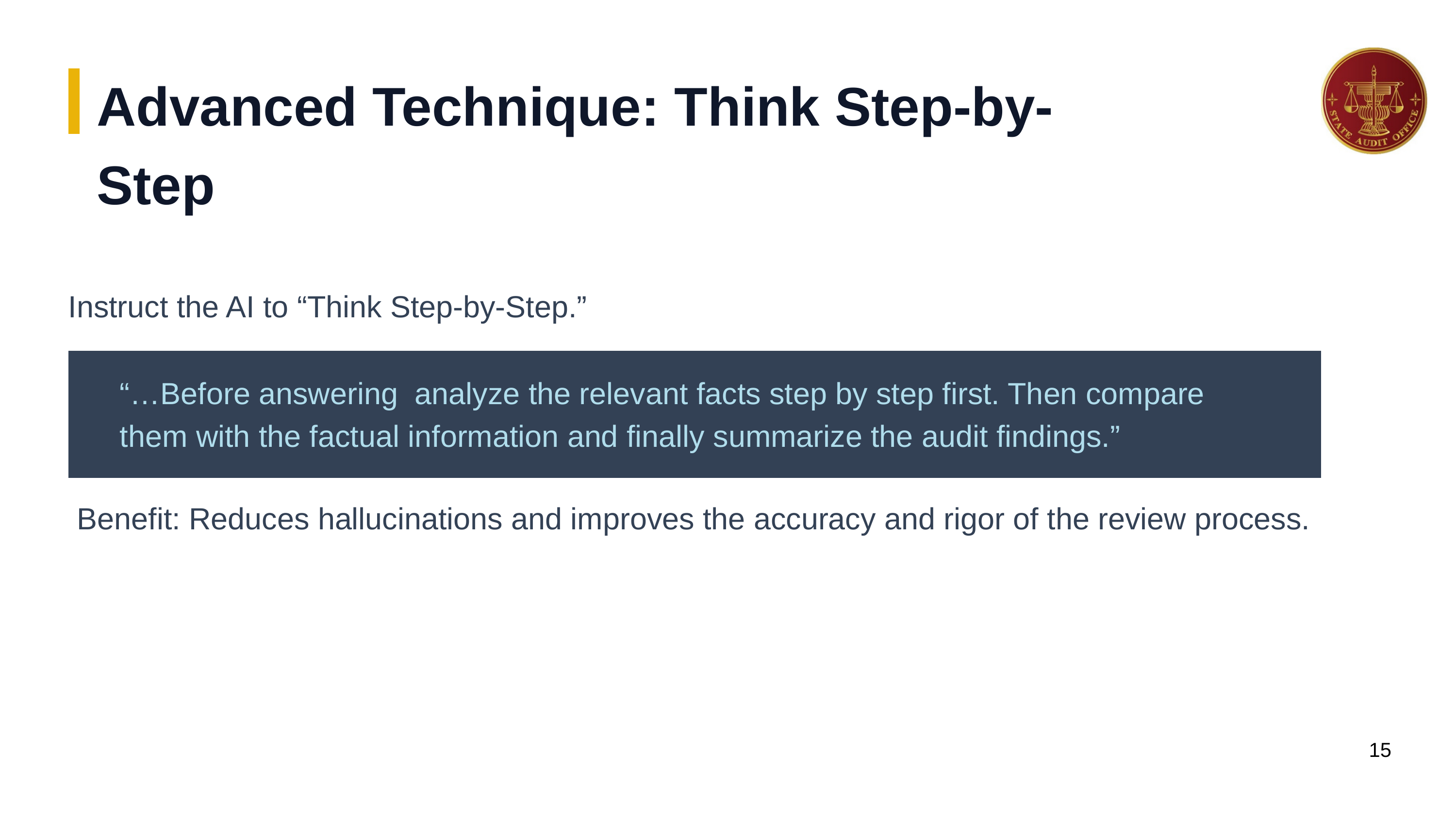

Advanced Technique: Think Step-by-Step

Instruct the AI to “Think Step-by-Step.”

“…Before answering  analyze the relevant facts step by step first. Then compare them with the factual information and finally summarize the audit findings.”

Benefit: Reduces hallucinations and improves the accuracy and rigor of the review process.
15